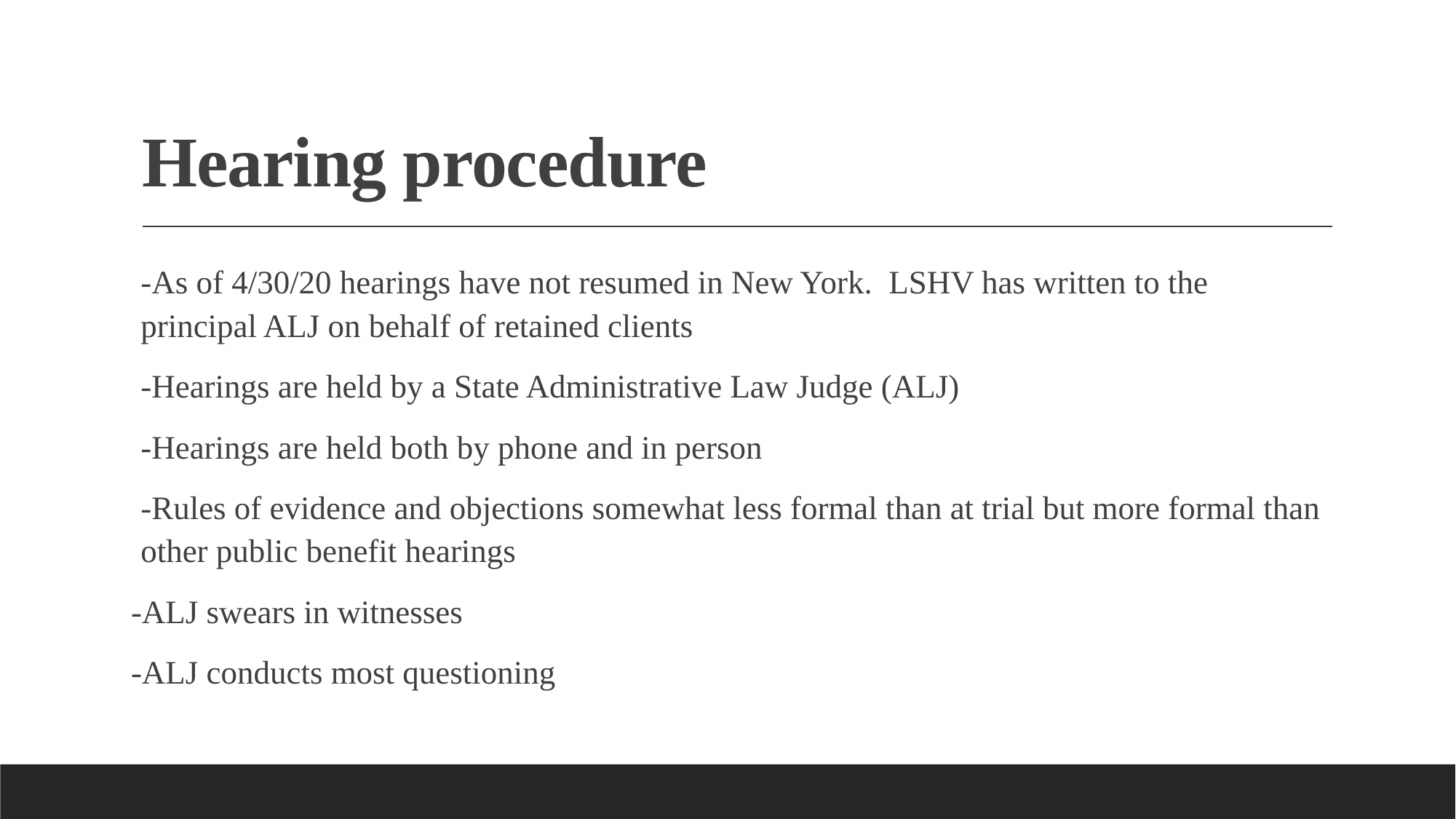

# Hearing procedure
-As of 4/30/20 hearings have not resumed in New York.  LSHV has written to the principal ALJ on behalf of retained clients
-Hearings are held by a State Administrative Law Judge (ALJ)
-Hearings are held both by phone and in person
-Rules of evidence and objections somewhat less formal than at trial but more formal than other public benefit hearings
-ALJ swears in witnesses
-ALJ conducts most questioning